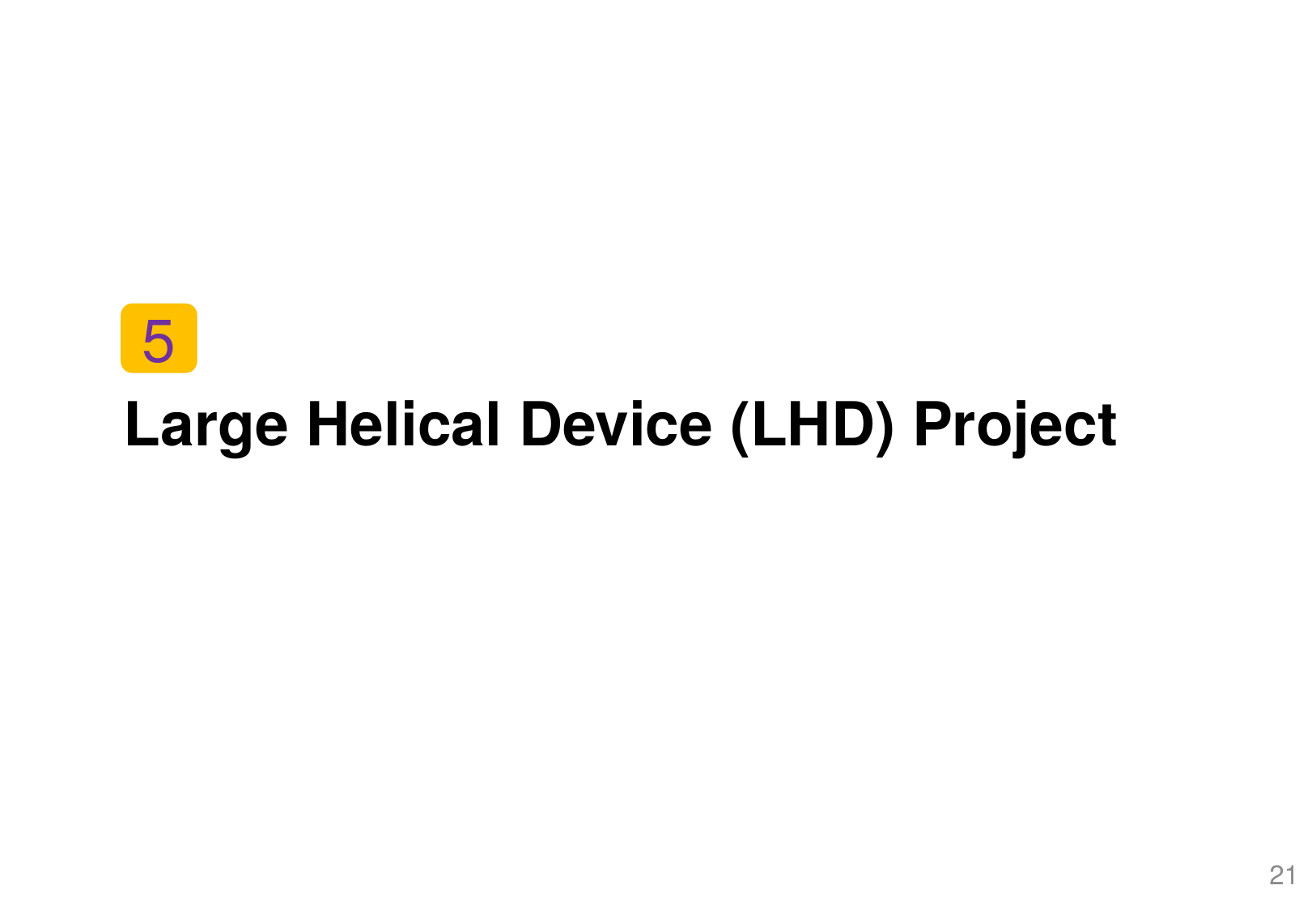

5
Large Helical Device (LHD) Project
21